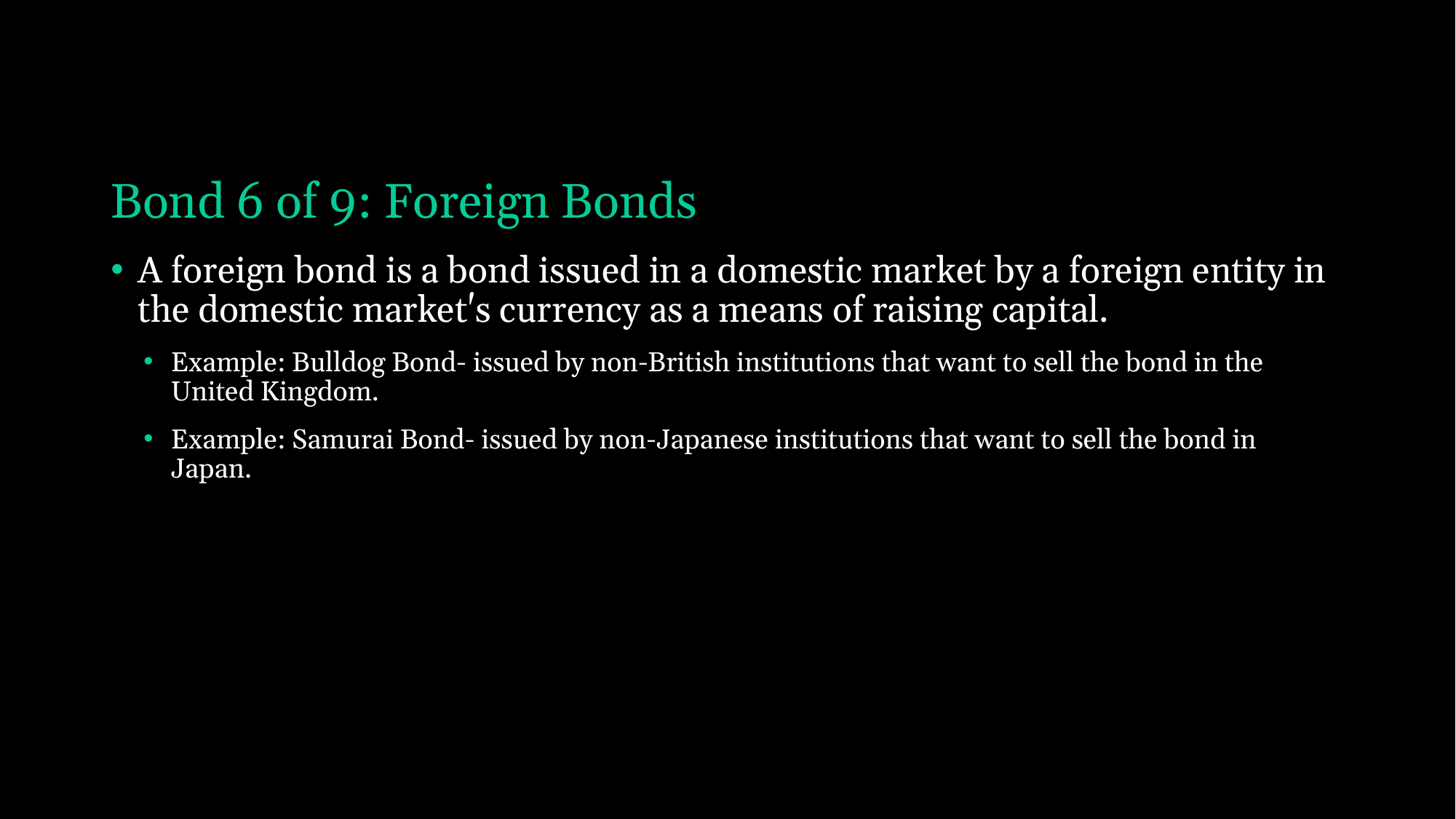

# Bond 6 of 9: Foreign Bonds
A foreign bond is a bond issued in a domestic market by a foreign entity in the domestic market's currency as a means of raising capital.
Example: Bulldog Bond- issued by non-British institutions that want to sell the bond in the United Kingdom.
Example: Samurai Bond- issued by non-Japanese institutions that want to sell the bond in Japan.